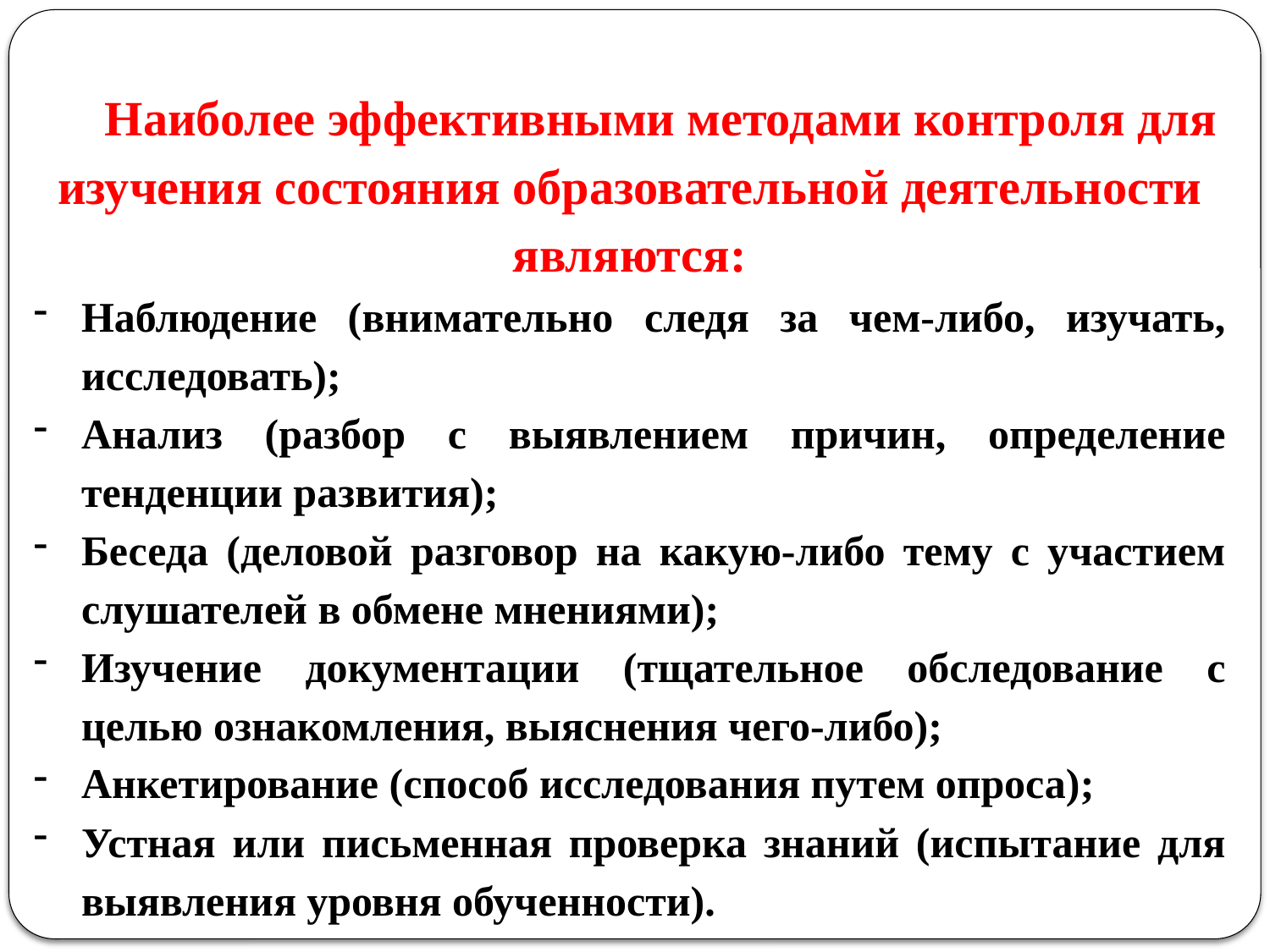

Наиболее эффективными методами контроля для изучения состояния образовательной деятельности являются:
Наблюдение (внимательно следя за чем-либо, изучать, исследовать);
Анализ (разбор с выявлением причин, определение тенденции развития);
Беседа (деловой разговор на какую-либо тему с участием слушателей в обмене мнениями);
Изучение документации (тщательное обследование с целью ознакомления, выяснения чего-либо);
Анкетирование (способ исследования путем опроса);
Устная или письменная проверка знаний (испытание для выявления уровня обученности).